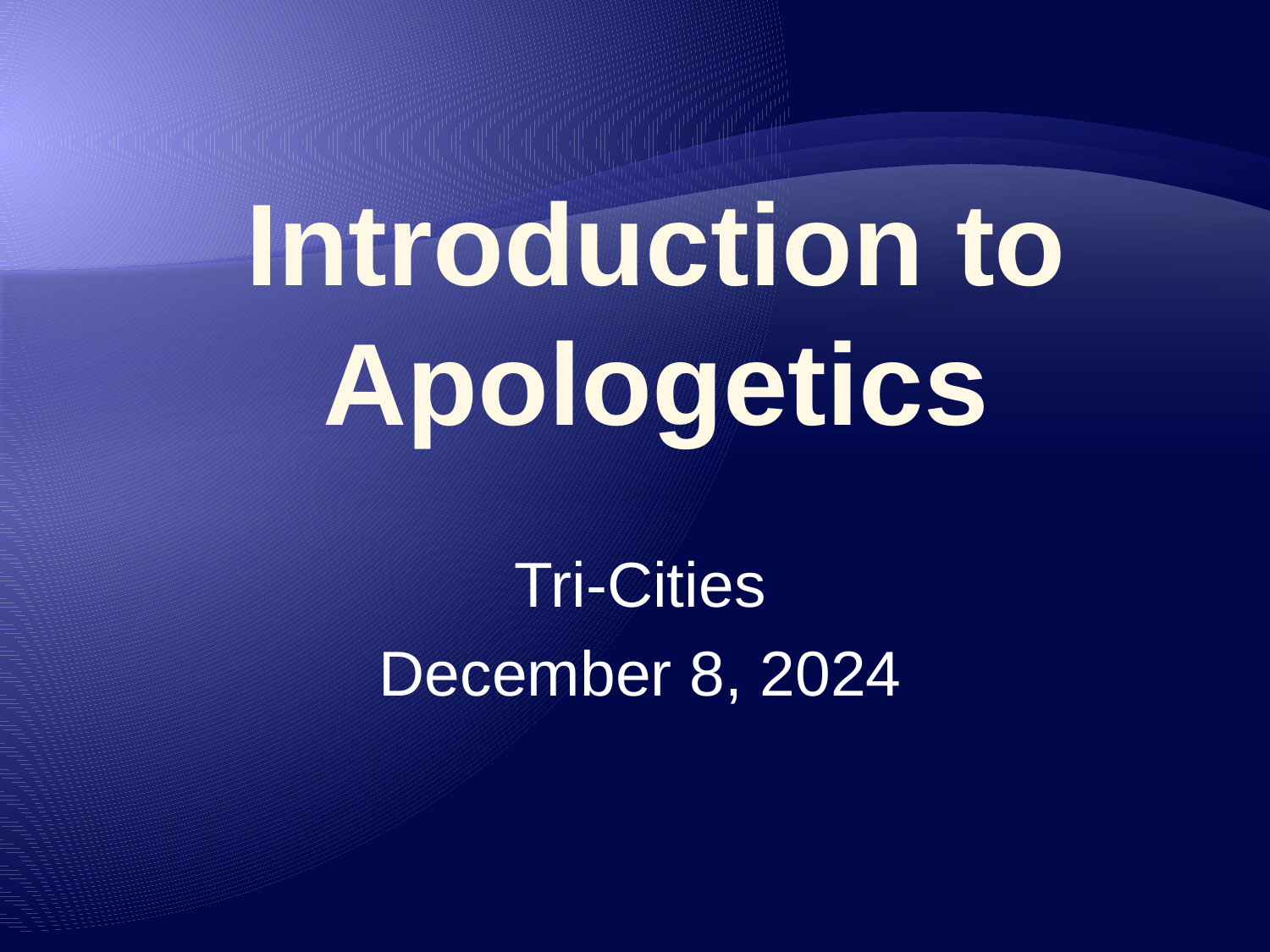

# Introduction to Apologetics
Tri-Cities
December 8, 2024